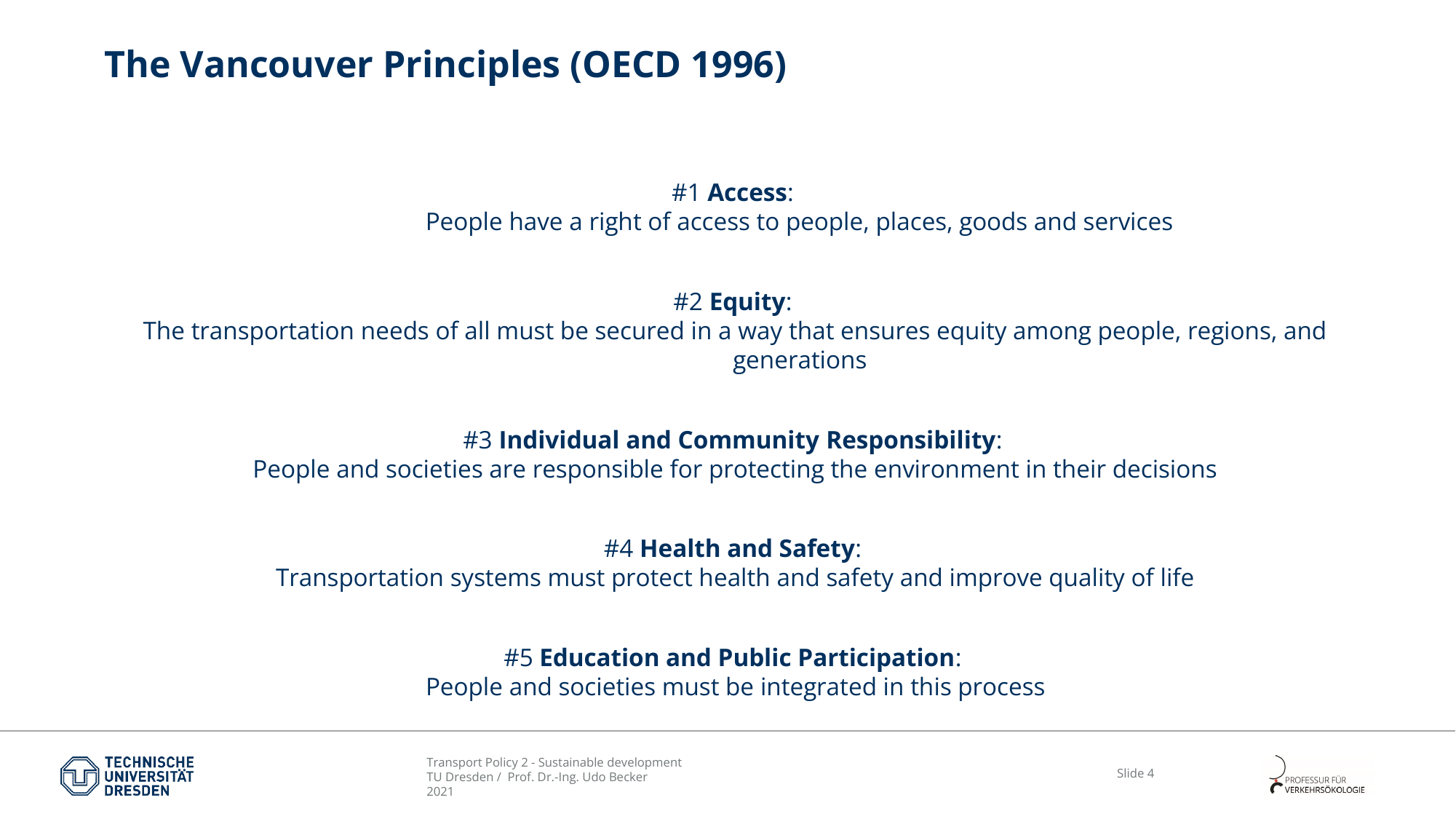

# The Vancouver Principles (OECD 1996)
#1 Access:
People have a right of access to people, places, goods and services

#2 Equity:
The transportation needs of all must be secured in a way that ensures equity among people, regions, and generations

#3 Individual and Community Responsibility:
People and societies are responsible for protecting the environment in their decisions

#4 Health and Safety:
Transportation systems must protect health and safety and improve quality of life

#5 Education and Public Participation:
People and societies must be integrated in this process